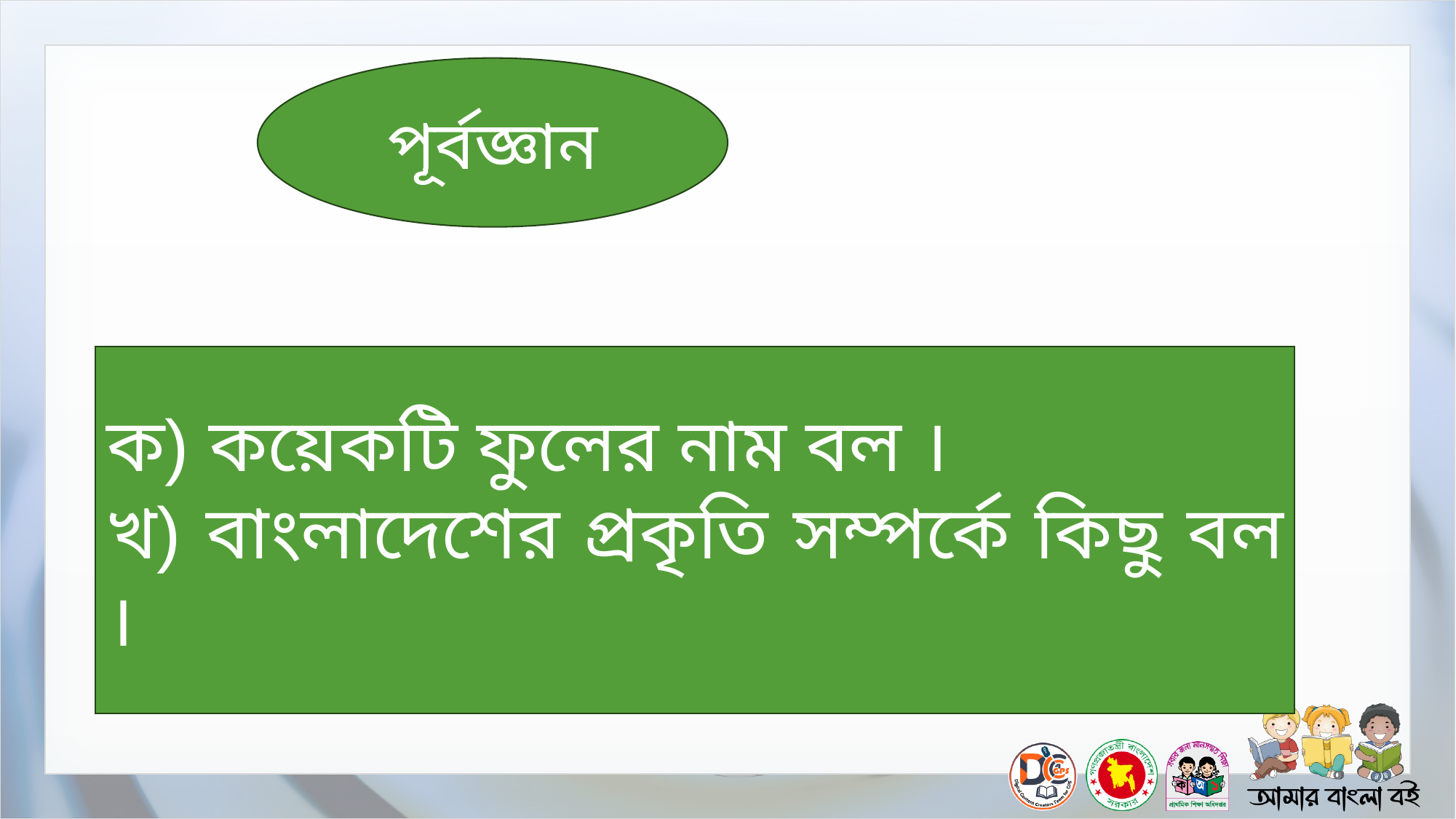

পূর্বজ্ঞান
ক) কয়েকটি ফুলের নাম বল ।
খ) বাংলাদেশের প্রকৃতি সম্পর্কে কিছু বল ।